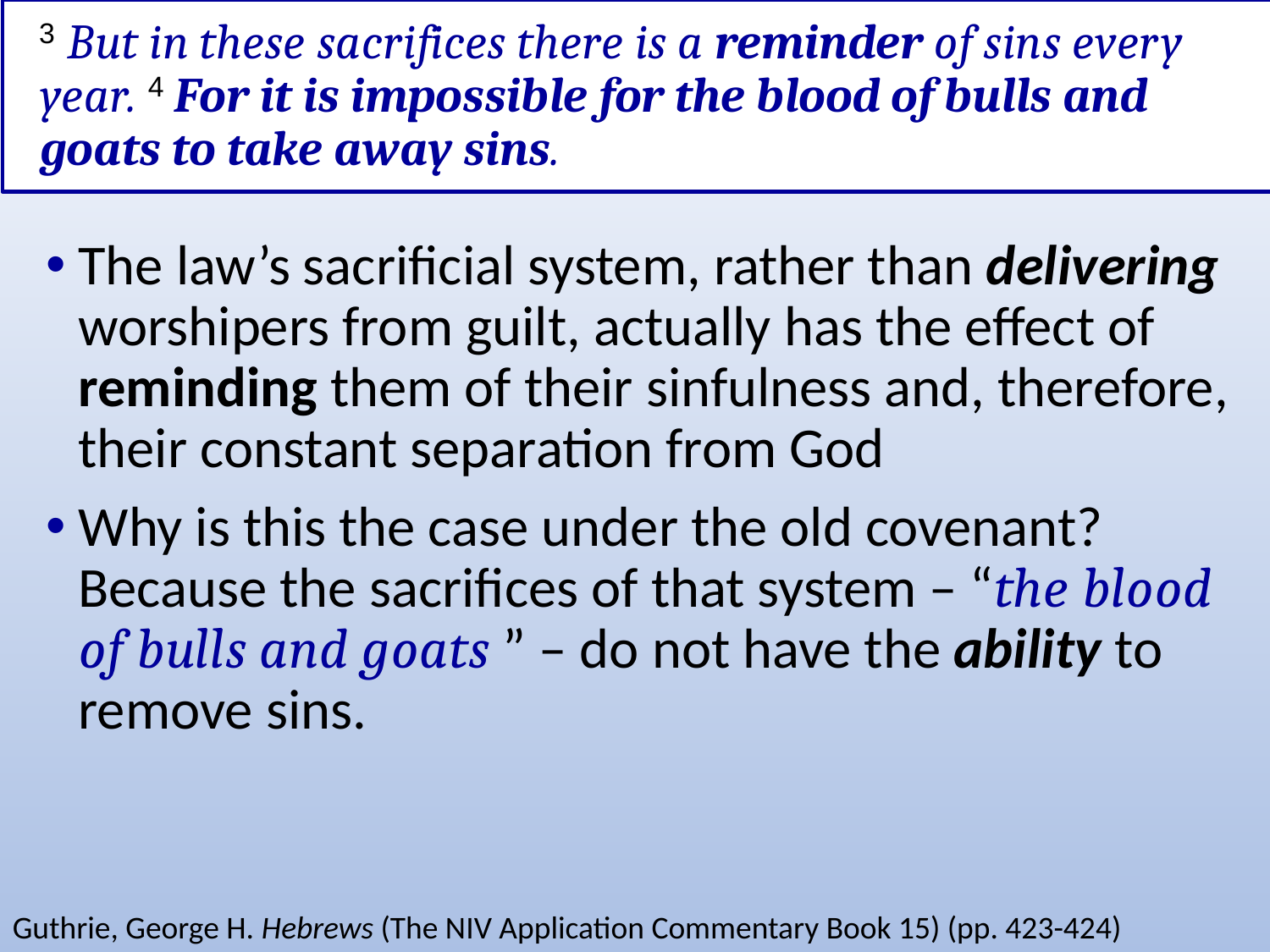

# 3 But in these sacrifices there is a reminder of sins every year. 4 For it is impossible for the blood of bulls and goats to take away sins.
The law’s sacrificial system, rather than delivering worshipers from guilt, actually has the effect of reminding them of their sinfulness and, therefore, their constant separation from God
Why is this the case under the old covenant? Because the sacrifices of that system – “the blood of bulls and goats ” – do not have the ability to remove sins.
Guthrie, George H. Hebrews (The NIV Application Commentary Book 15) (pp. 423-424)